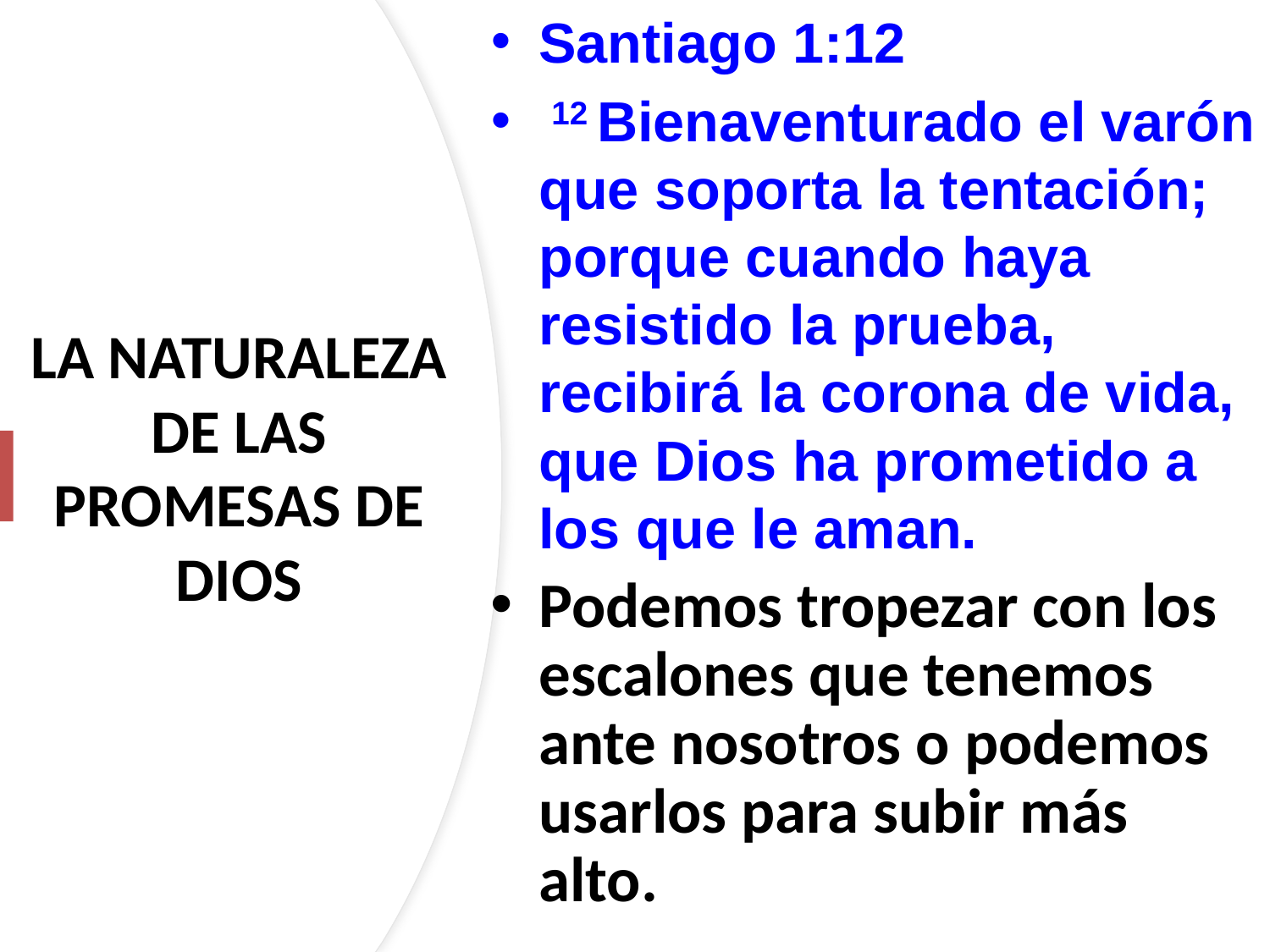

# LA NATURALEZA DE LAS PROMESAS DE DIOS
Santiago 1:12
 12 Bienaventurado el varón que soporta la tentación; porque cuando haya resistido la prueba, recibirá la corona de vida, que Dios ha prometido a los que le aman.
Podemos tropezar con los escalones que tenemos ante nosotros o podemos usarlos para subir más alto.